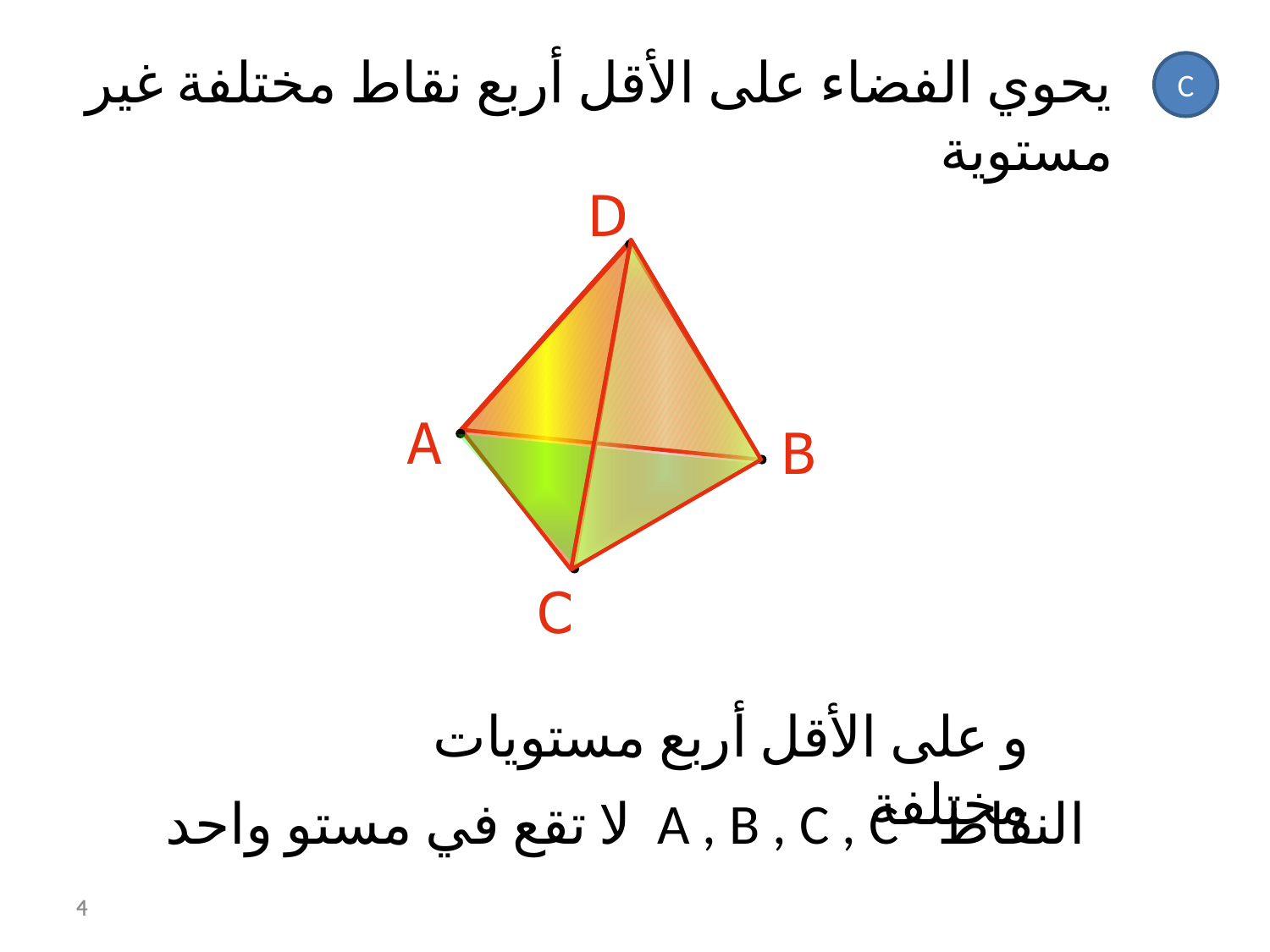

يحوي الفضاء على الأقل أربع نقاط مختلفة غير مستوية
C
D

A
B

C
و على الأقل أربع مستويات مختلفة
النقاط   A , B , C , C  لا تقع في مستو واحد
4